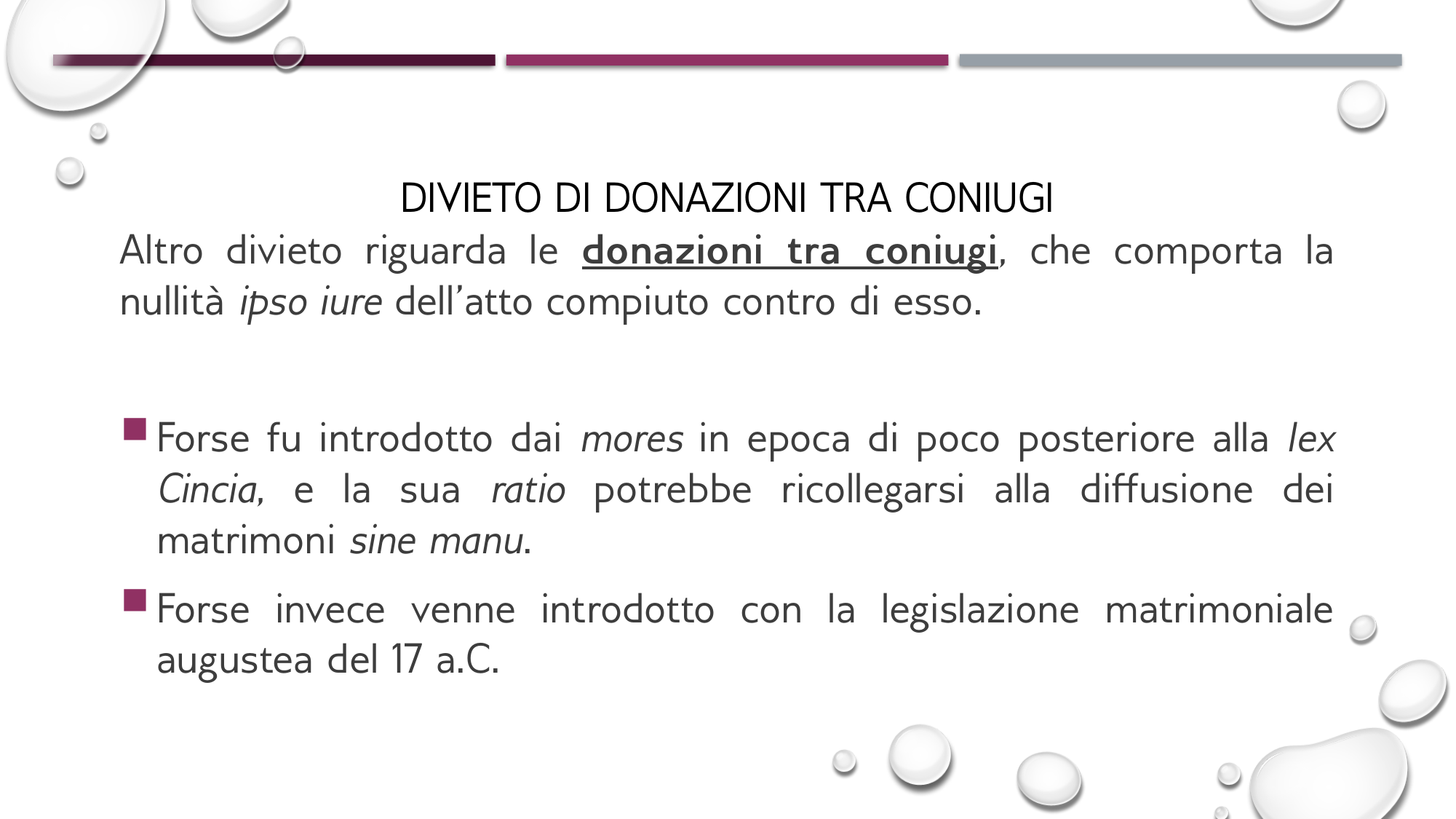

# DIVIETO DI DONAZIONI TRA CONIUGI
Altro divieto riguarda le donazioni tra coniugi, che comporta la nullità ipso iure dell’atto compiuto contro di esso.

Forse fu introdotto dai mores in epoca di poco posteriore alla lex Cincia, e la sua ratio potrebbe ricollegarsi alla diffusione dei matrimoni sine manu.
Forse invece venne introdotto con la legislazione matrimoniale augustea del 17 a.C.